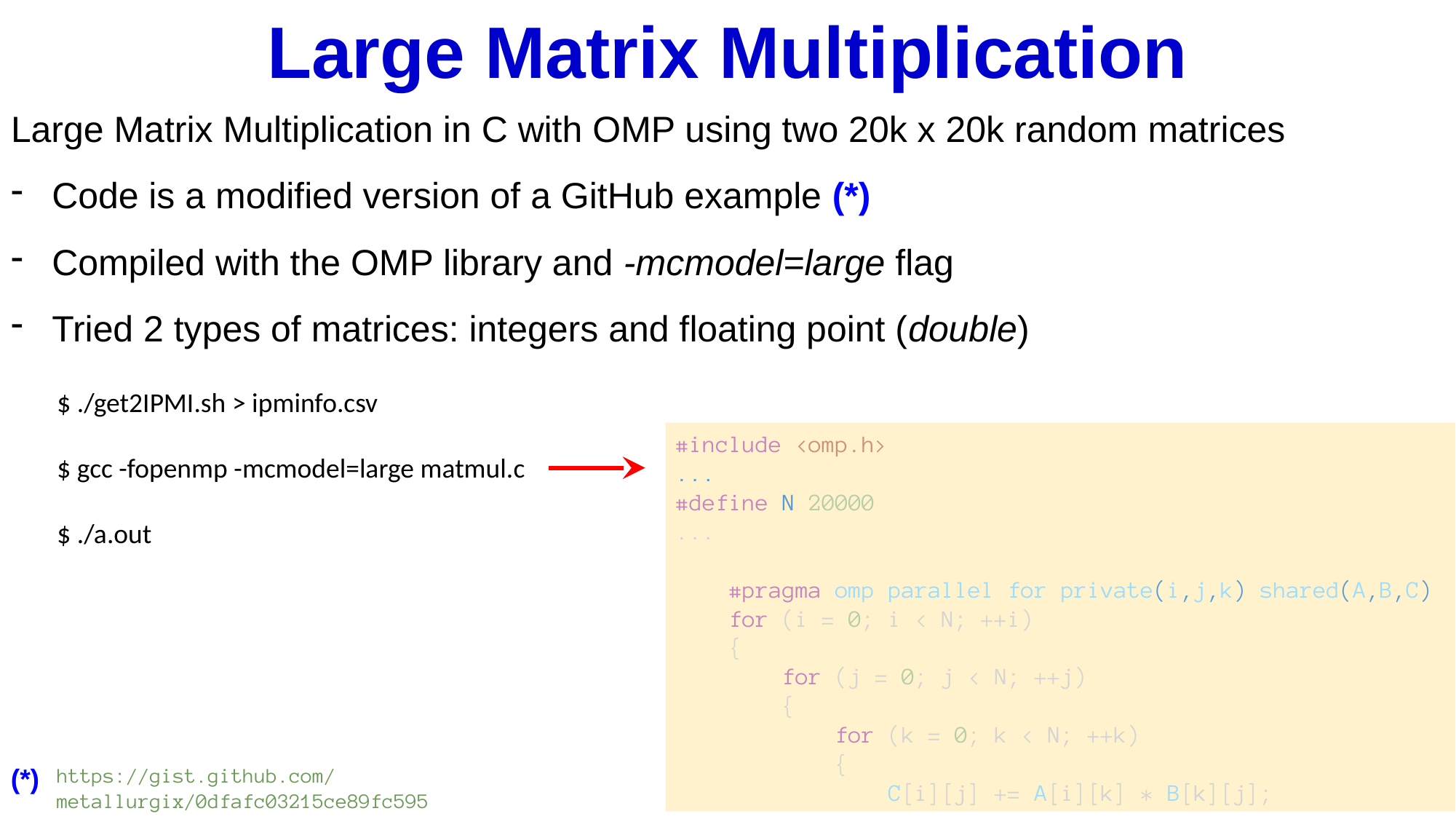

Large Matrix Multiplication
Large Matrix Multiplication in C with OMP using two 20k x 20k random matrices
Code is a modified version of a GitHub example (*)
Compiled with the OMP library and -mcmodel=large flag
Tried 2 types of matrices: integers and floating point (double)
$ ./get2IPMI.sh > ipminfo.csv

$ gcc -fopenmp -mcmodel=large matmul.c

$ ./a.out

#include <omp.h>
...
#define N 20000
...
    #pragma omp parallel for private(i,j,k) shared(A,B,C)
    for (i = 0; i < N; ++i)
    {
        for (j = 0; j < N; ++j)
        {
            for (k = 0; k < N; ++k)
            {
                C[i][j] += A[i][k] * B[k][j];
(*)
https://gist.github.com/metallurgix/0dfafc03215ce89fc595